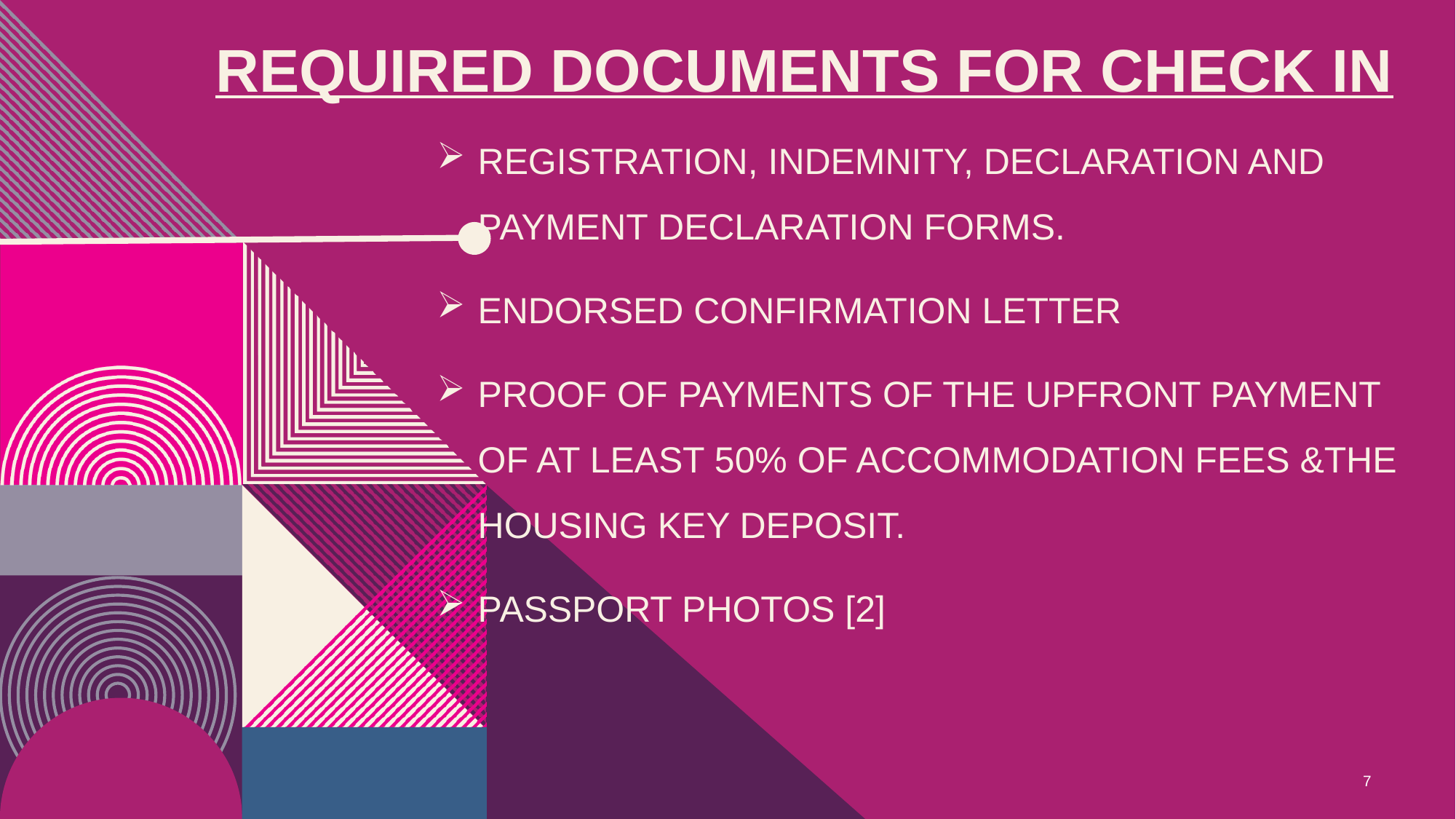

# REQUIRED DOCUMENTS FOR CHECK IN
REGISTRATION, INDEMNITY, DECLARATION AND PAYMENT DECLARATION FORMS.
ENDORSED CONFIRMATION LETTER
PROOF OF PAYMENTS OF THE UPFRONT PAYMENT OF AT LEAST 50% OF ACCOMMODATION FEES &THE HOUSING KEY DEPOSIT.
PASSPORT PHOTOS [2]

7